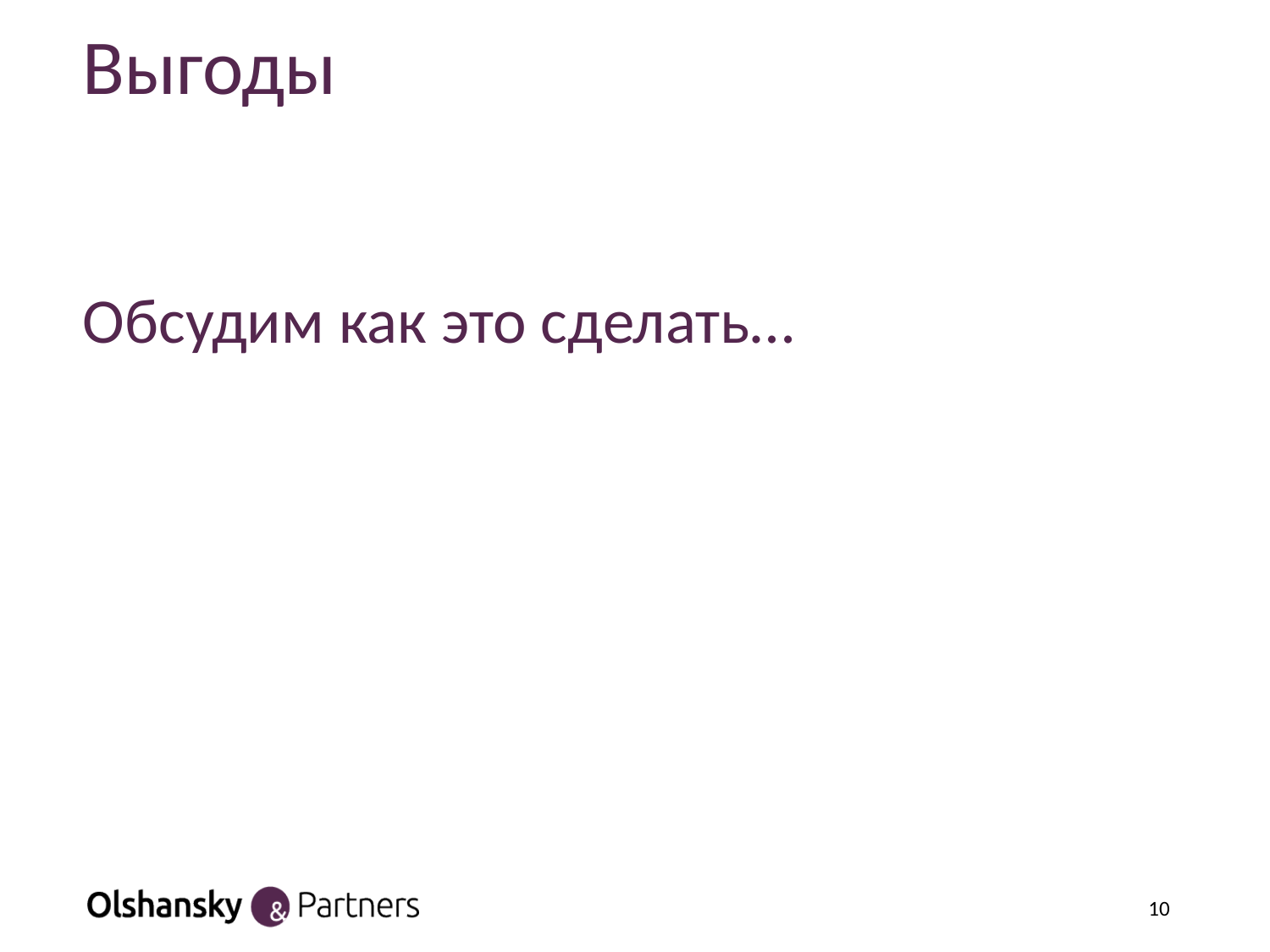

# Выгоды

Обсудим как это сделать…

10